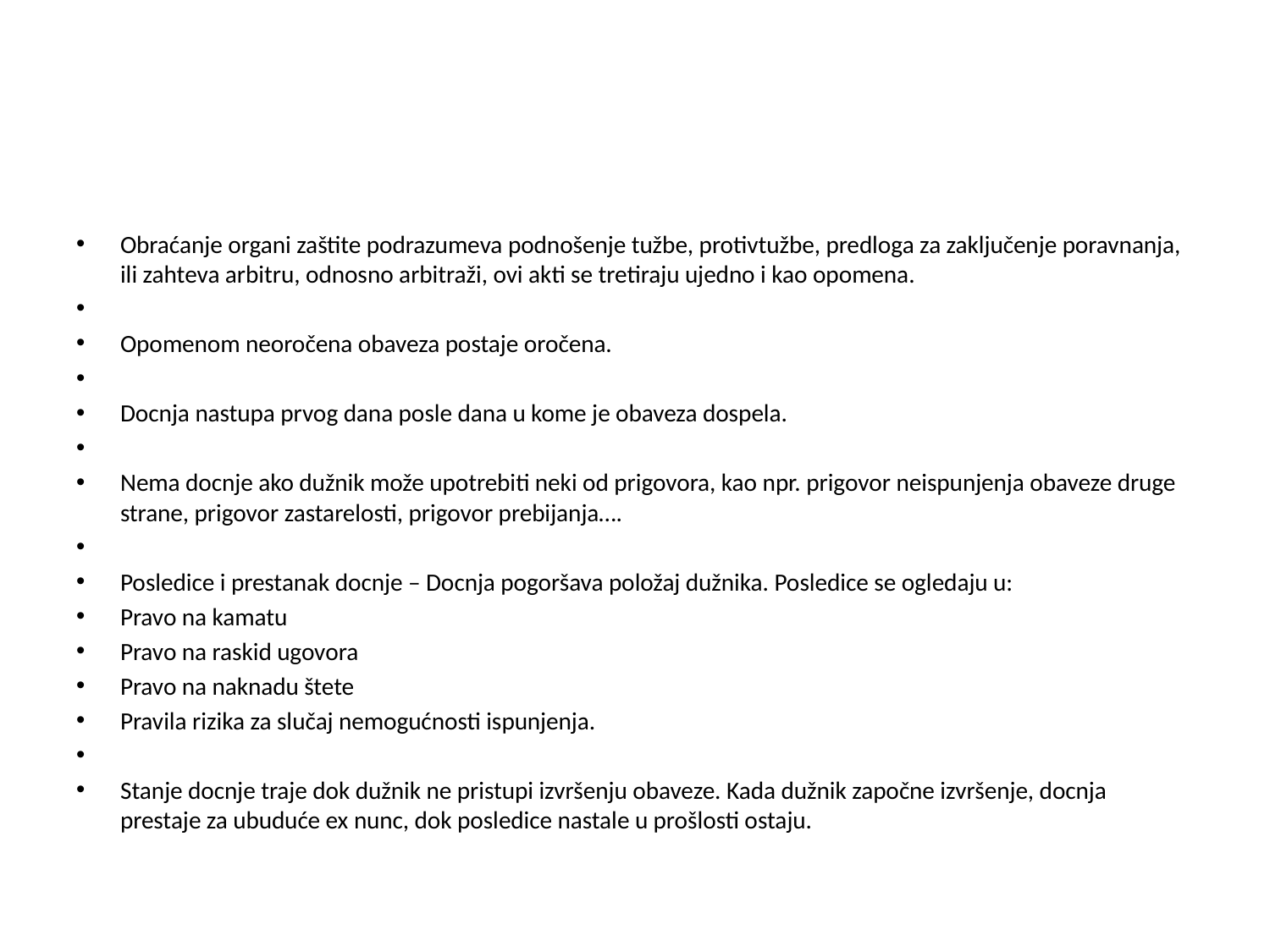

#
Obraćanje organi zaštite podrazumeva podnošenje tužbe, protivtužbe, predloga za zaključenje poravnanja, ili zahteva arbitru, odnosno arbitraži, ovi akti se tretiraju ujedno i kao opomena.

Opomenom neoročena obaveza postaje oročena.

Docnja nastupa prvog dana posle dana u kome je obaveza dospela.

Nema docnje ako dužnik može upotrebiti neki od prigovora, kao npr. prigovor neispunjenja obaveze druge strane, prigovor zastarelosti, prigovor prebijanja….

Posledice i prestanak docnje – Docnja pogoršava položaj dužnika. Posledice se ogledaju u:
Pravo na kamatu
Pravo na raskid ugovora
Pravo na naknadu štete
Pravila rizika za slučaj nemogućnosti ispunjenja.

Stanje docnje traje dok dužnik ne pristupi izvršenju obaveze. Kada dužnik započne izvršenje, docnja prestaje za ubuduće ex nunc, dok posledice nastale u prošlosti ostaju.